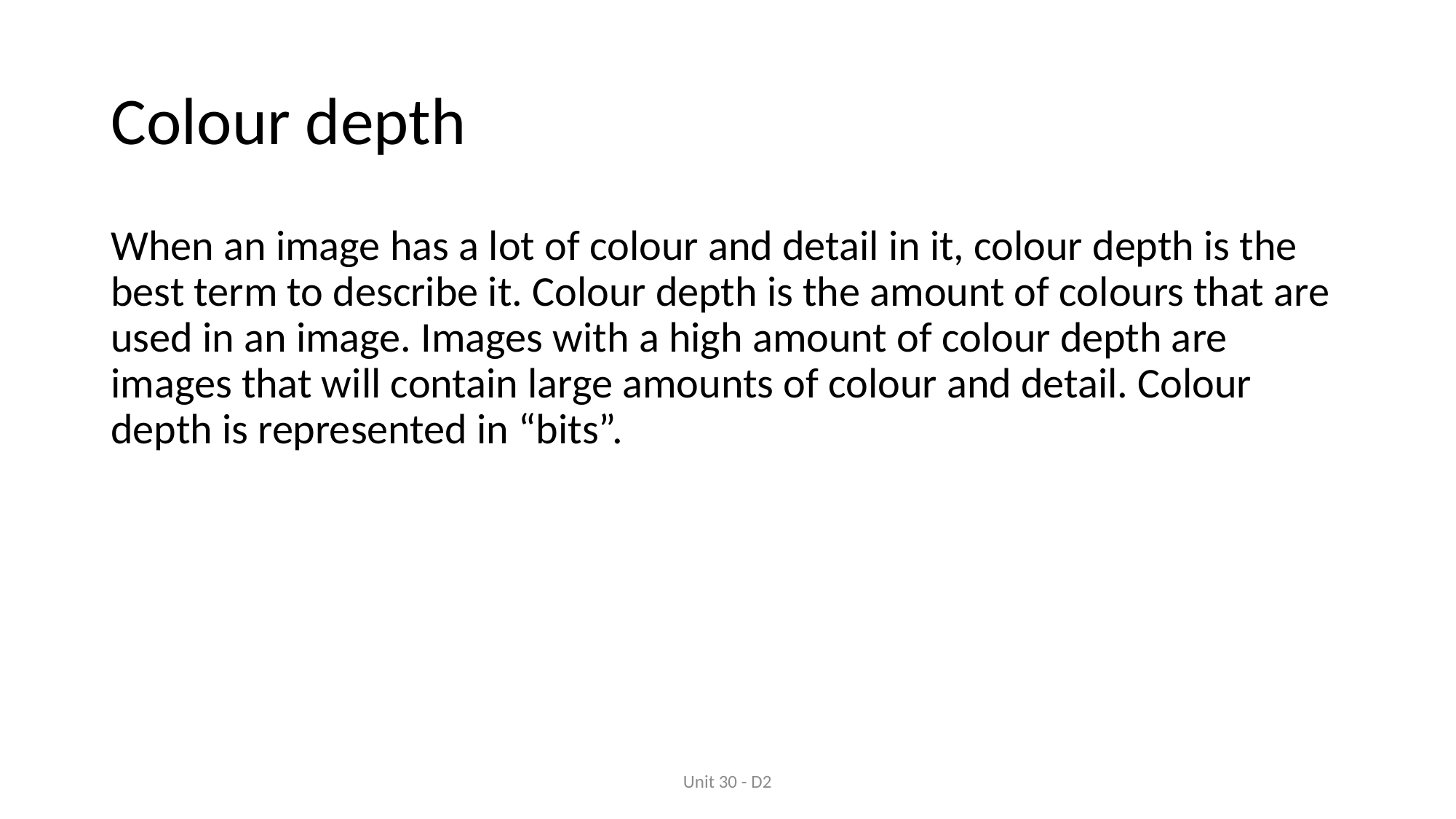

# Colour depth
When an image has a lot of colour and detail in it, colour depth is the best term to describe it. Colour depth is the amount of colours that are used in an image. Images with a high amount of colour depth are images that will contain large amounts of colour and detail. Colour depth is represented in “bits”.

Unit 30 - D2